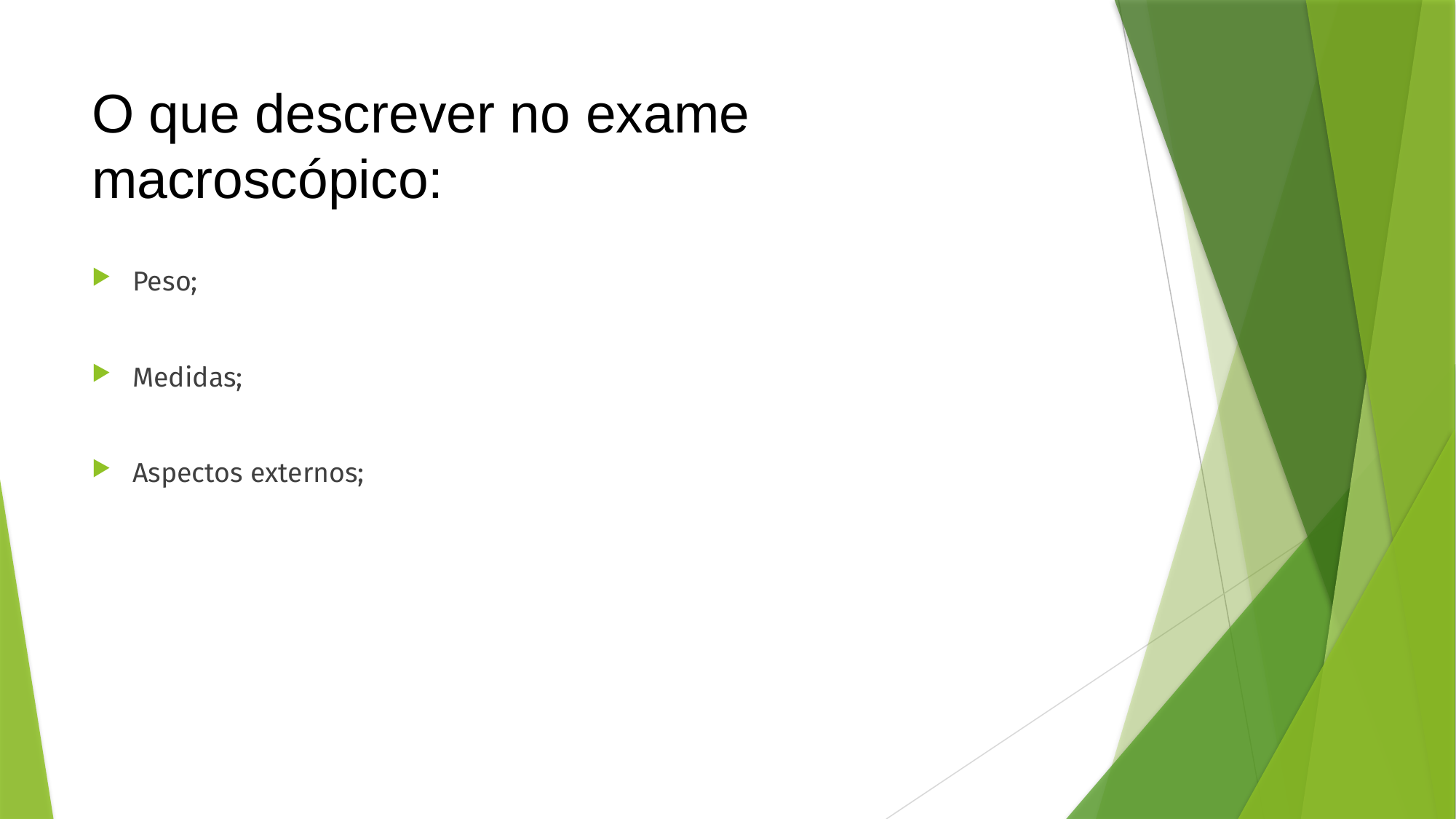

# O que descrever no exame macroscópico:
Peso;

Medidas;

Aspectos externos;